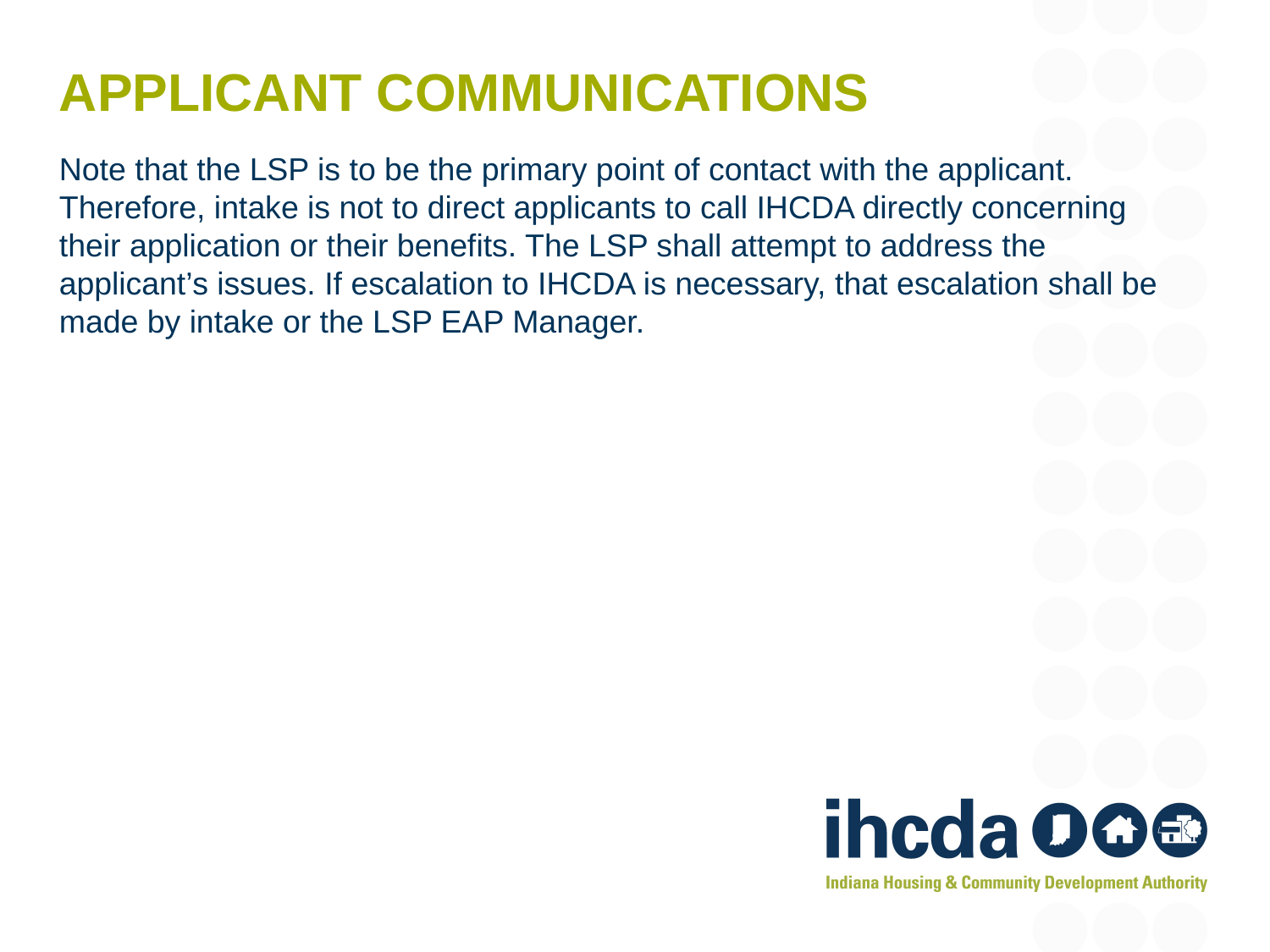

# Applicant Communications
Note that the LSP is to be the primary point of contact with the applicant. Therefore, intake is not to direct applicants to call IHCDA directly concerning their application or their benefits. The LSP shall attempt to address the applicant’s issues. If escalation to IHCDA is necessary, that escalation shall be made by intake or the LSP EAP Manager.